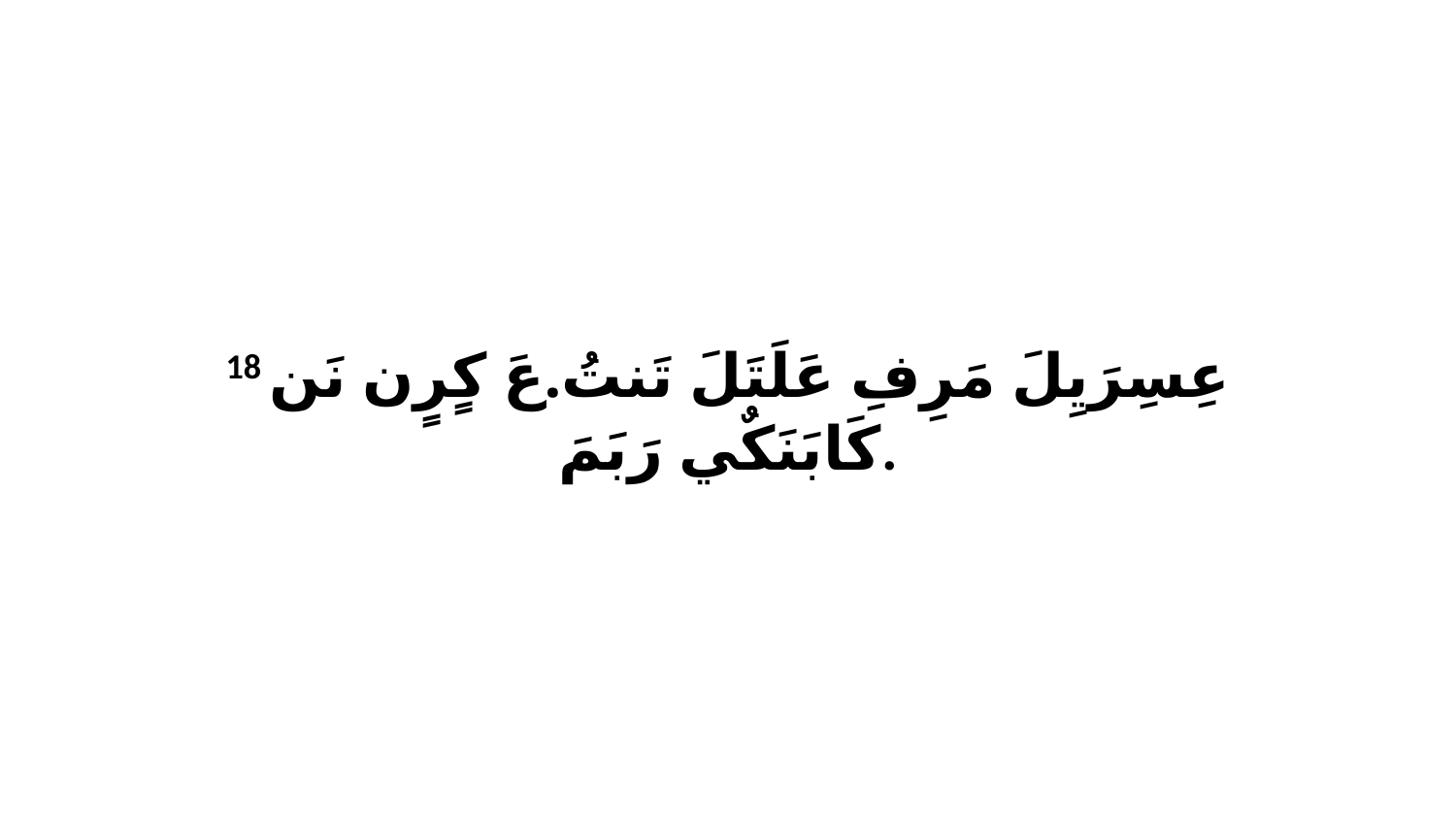

18 عِسِرَيِلَ مَرِفِ عَلَتَلَ تَنتُ.عَ كٍرٍن نَن كَابَنَكٌي رَبَمَ.